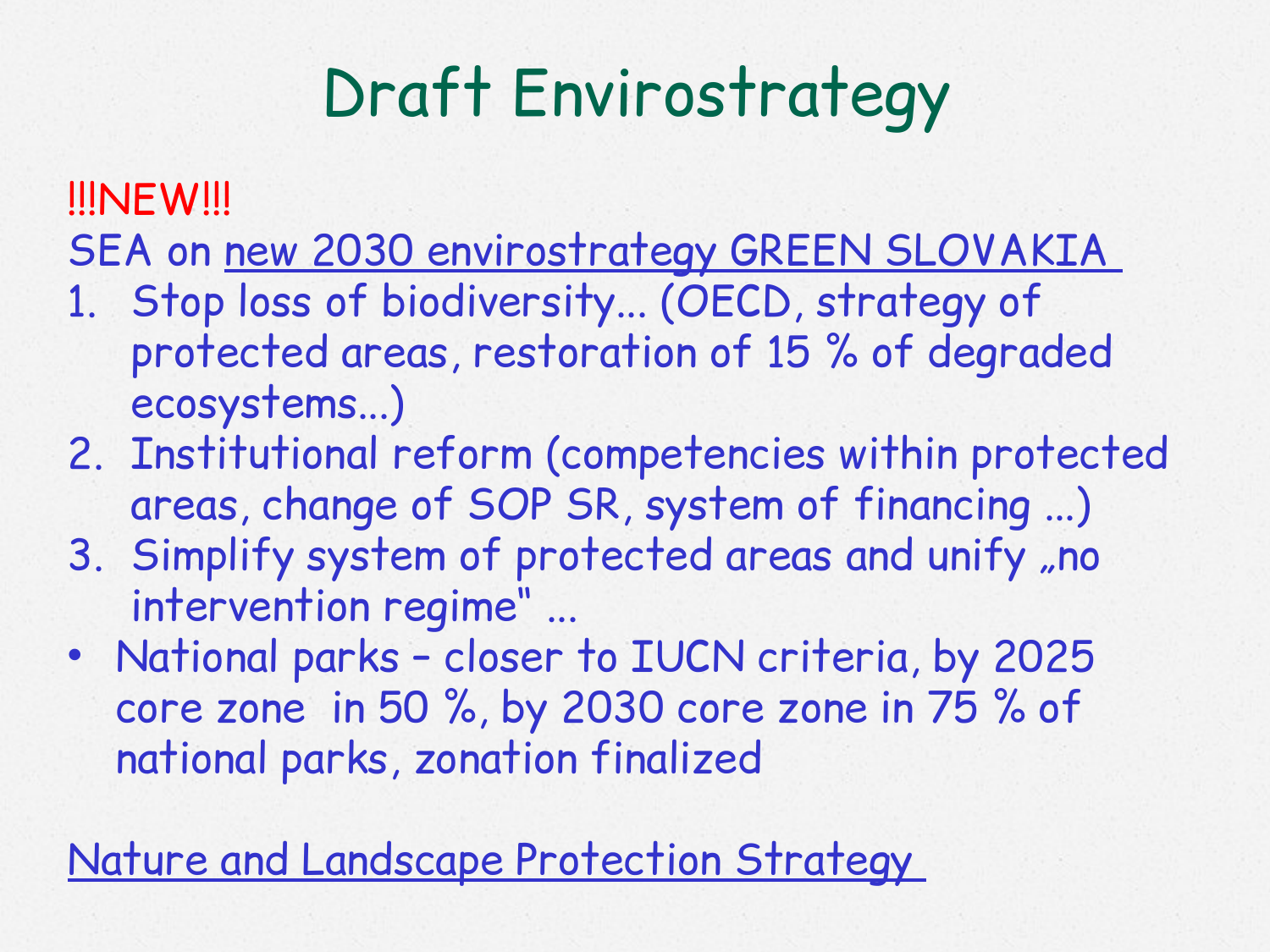

Draft Envirostrategy

!!!NEW!!!
SEA on new 2030 envirostrategy GREEN SLOVAKIA
Stop loss of biodiversity... (OECD, strategy of protected areas, restoration of 15 % of degraded ecosystems...)
Institutional reform (competencies within protected areas, change of SOP SR, system of financing ...)
Simplify system of protected areas and unify „no intervention regime“ ...
National parks – closer to IUCN criteria, by 2025 core zone  in 50 %, by 2030 core zone in 75 % of national parks, zonation finalized

Nature and Landscape Protection Strategy